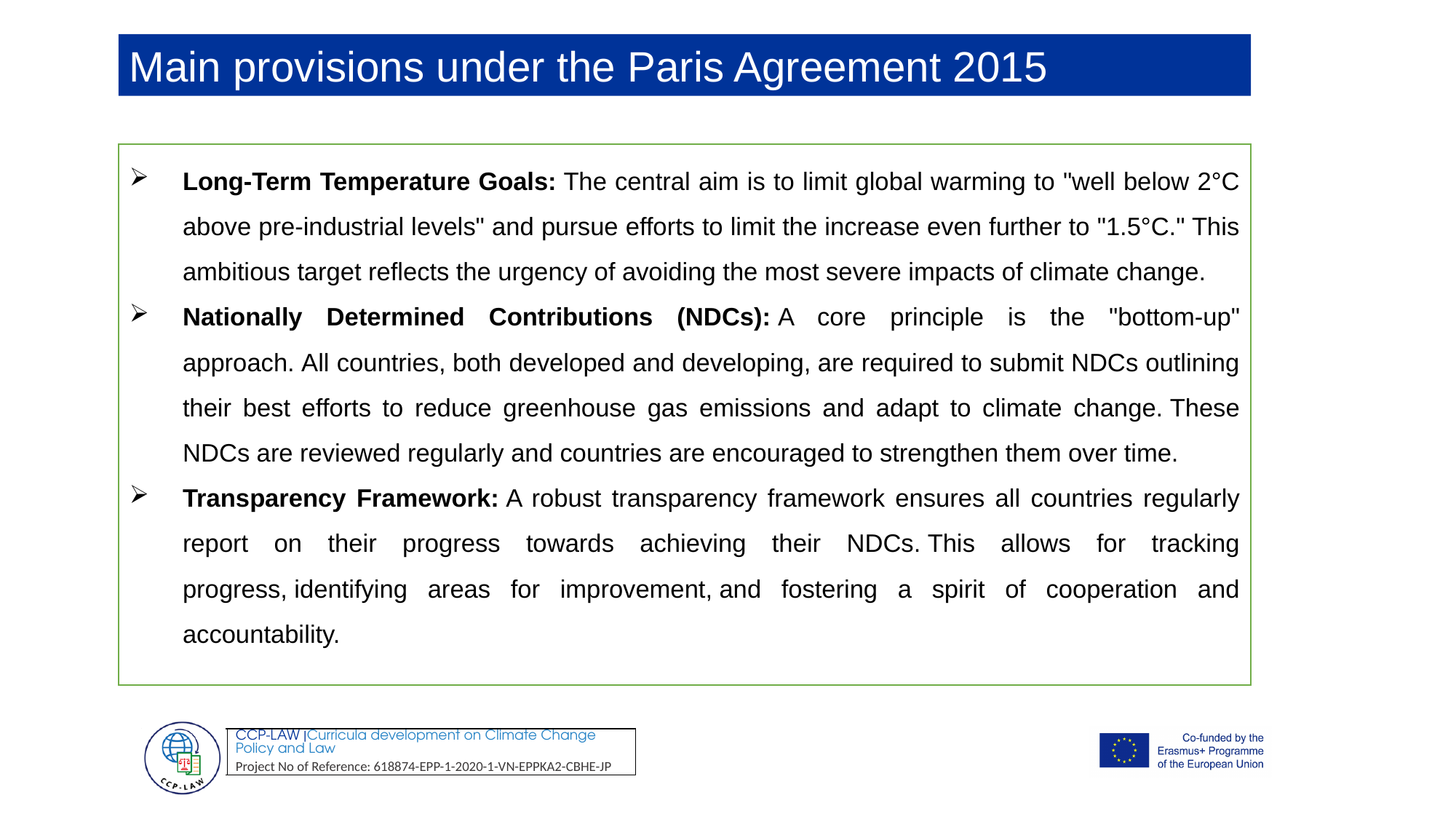

Main provisions under the Paris Agreement 2015
Long-Term Temperature Goals: The central aim is to limit global warming to "well below 2°C above pre-industrial levels" and pursue efforts to limit the increase even further to "1.5°C." This ambitious target reflects the urgency of avoiding the most severe impacts of climate change.
Nationally Determined Contributions (NDCs): A core principle is the "bottom-up" approach. All countries, both developed and developing, are required to submit NDCs outlining their best efforts to reduce greenhouse gas emissions and adapt to climate change. These NDCs are reviewed regularly and countries are encouraged to strengthen them over time.
Transparency Framework: A robust transparency framework ensures all countries regularly report on their progress towards achieving their NDCs. This allows for tracking progress, identifying areas for improvement, and fostering a spirit of cooperation and accountability.